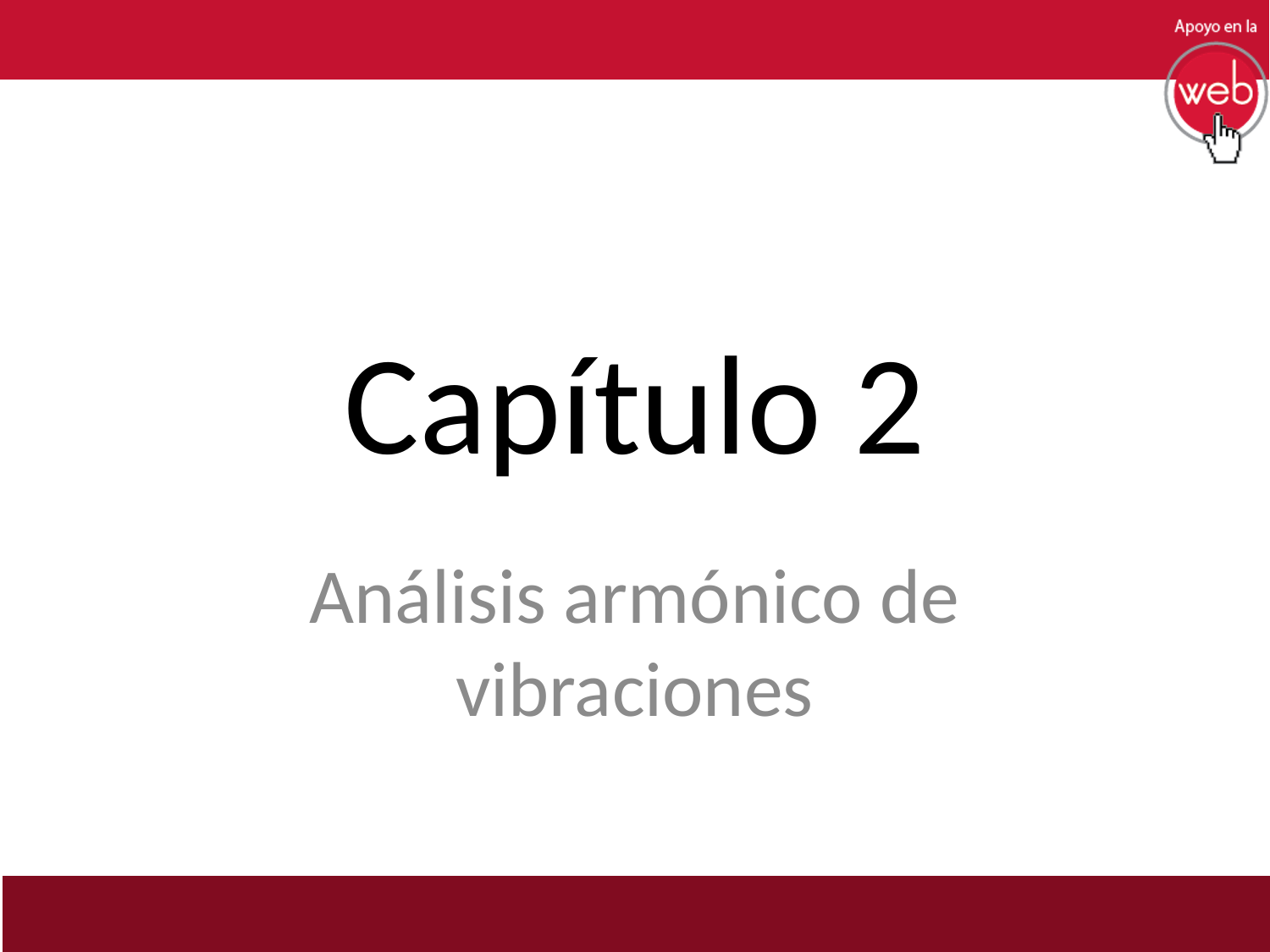

# Capítulo 2
Análisis armónico de vibraciones